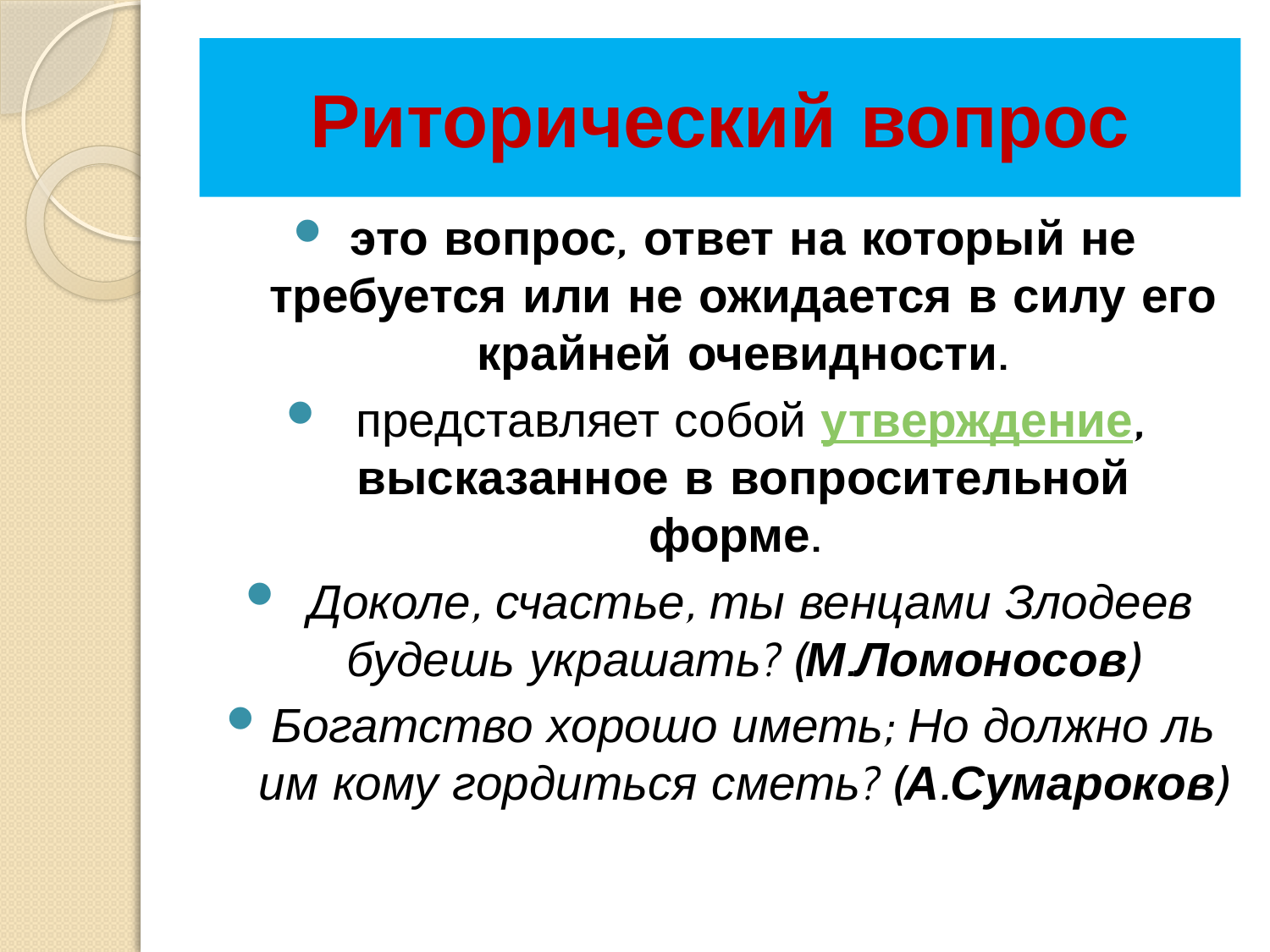

# Риторический вопрос
это вопрос, ответ на который не требуется или не ожидается в силу его крайней очевидности.
 представляет собой утверждение, высказанное в вопросительной форме.
 Доколе, счастье, ты венцами Злодеев будешь украшать? (М.Ломоносов)
Богатство хорошо иметь; Но должно ль им кому гордиться сметь? (А.Сумароков)